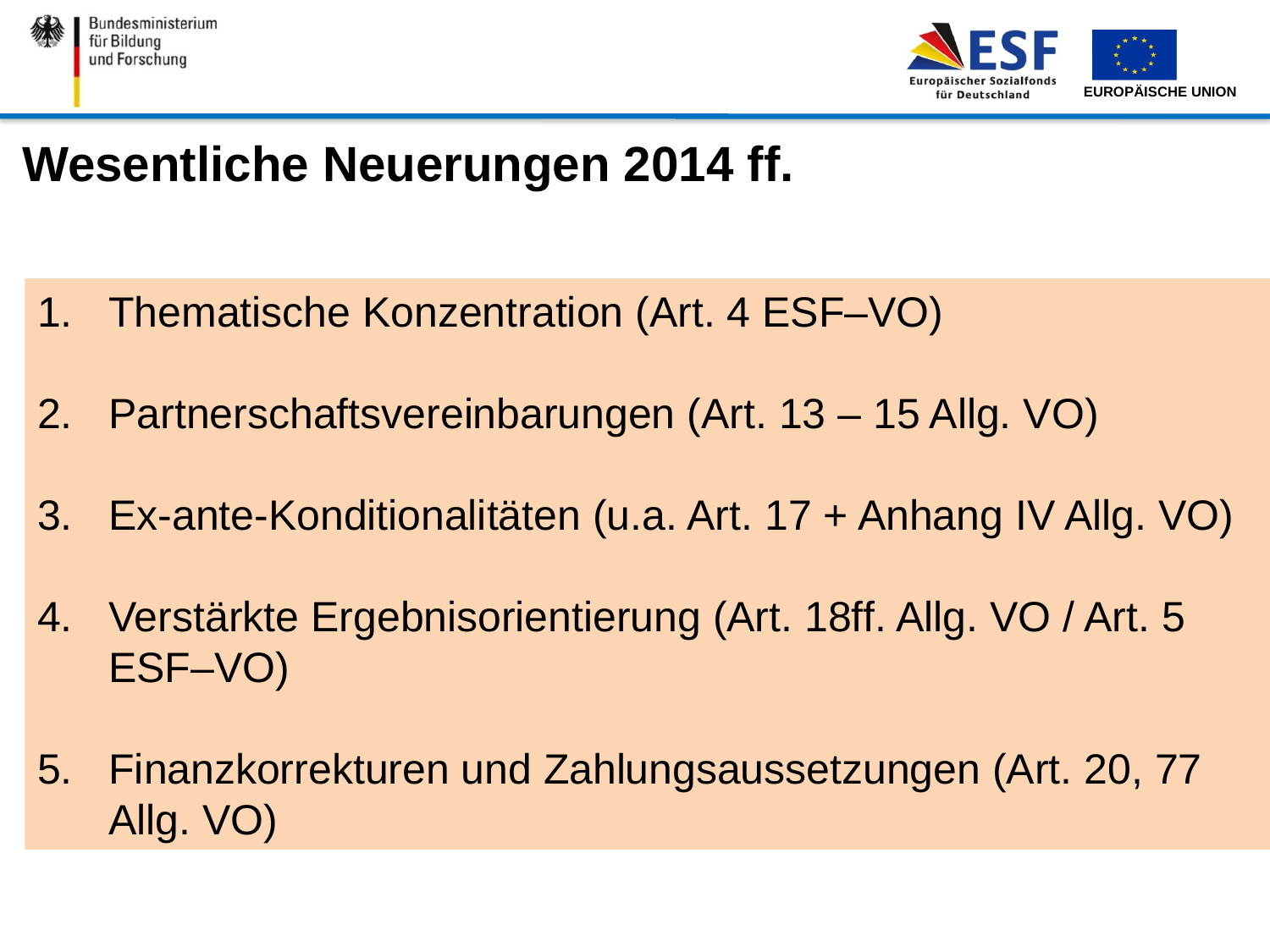

Wesentliche Neuerungen 2014 ff.
Thematische Konzentration (Art. 4 ESF–VO)

Partnerschaftsvereinbarungen (Art. 13 – 15 Allg. VO)

Ex-ante-Konditionalitäten (u.a. Art. 17 + Anhang IV Allg. VO)

Verstärkte Ergebnisorientierung (Art. 18ff. Allg. VO / Art. 5 ESF–VO)

Finanzkorrekturen und Zahlungsaussetzungen (Art. 20, 77 Allg. VO)